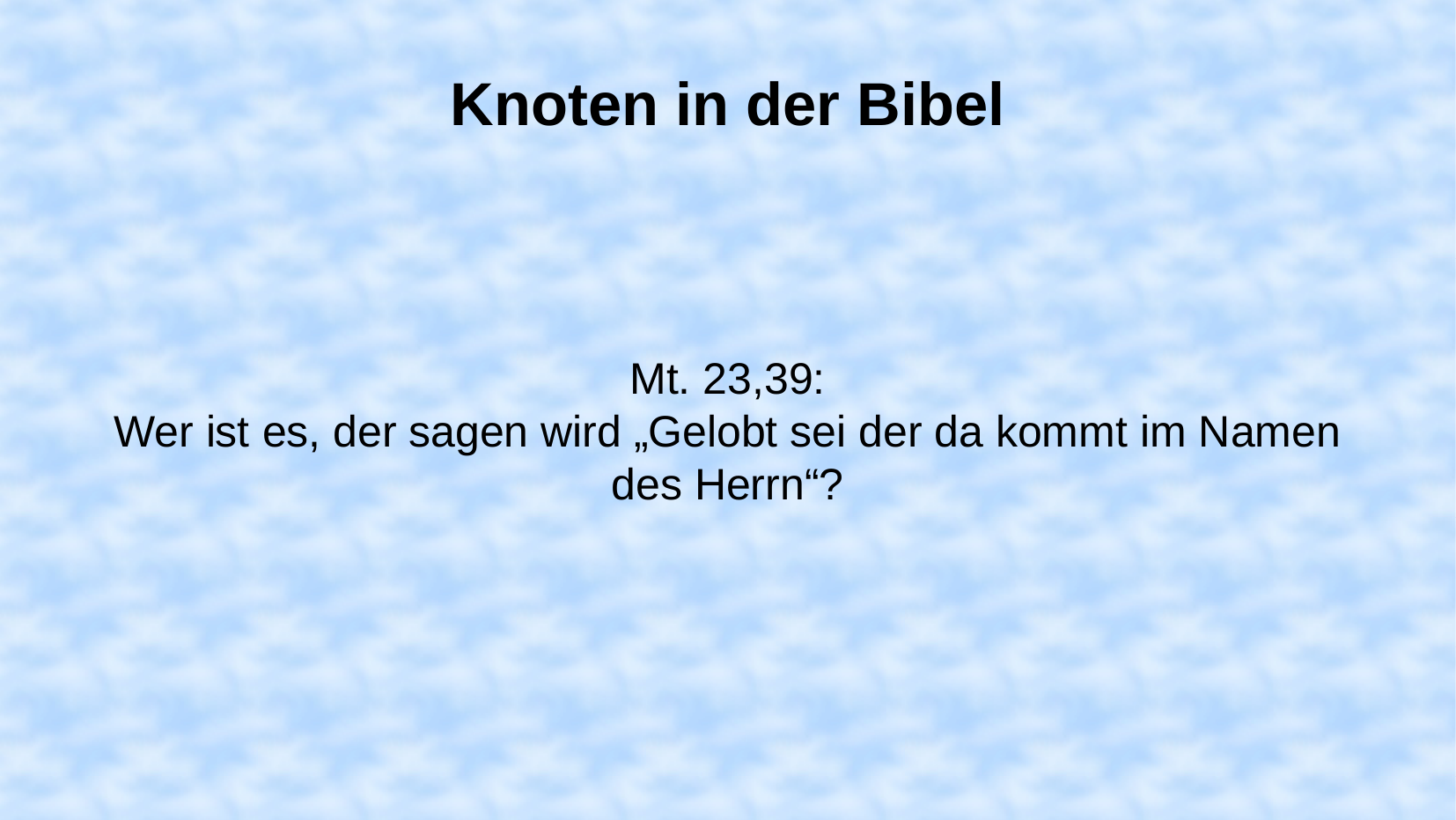

Knoten in der Bibel
Mt. 23,39:
Wer ist es, der sagen wird „Gelobt sei der da kommt im Namen des Herrn“?